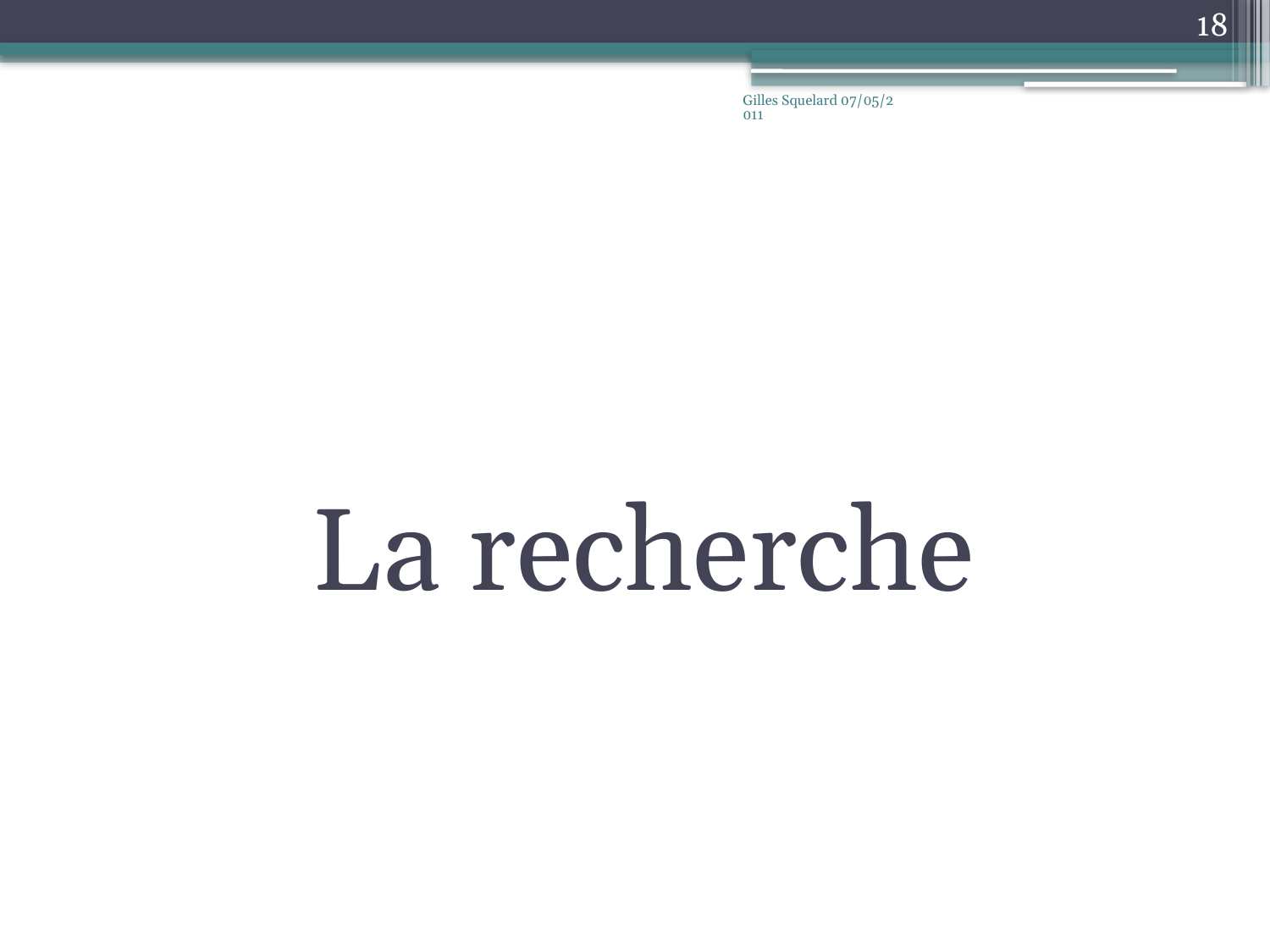

18
Gilles Squelard 07/05/2011
#
La recherche